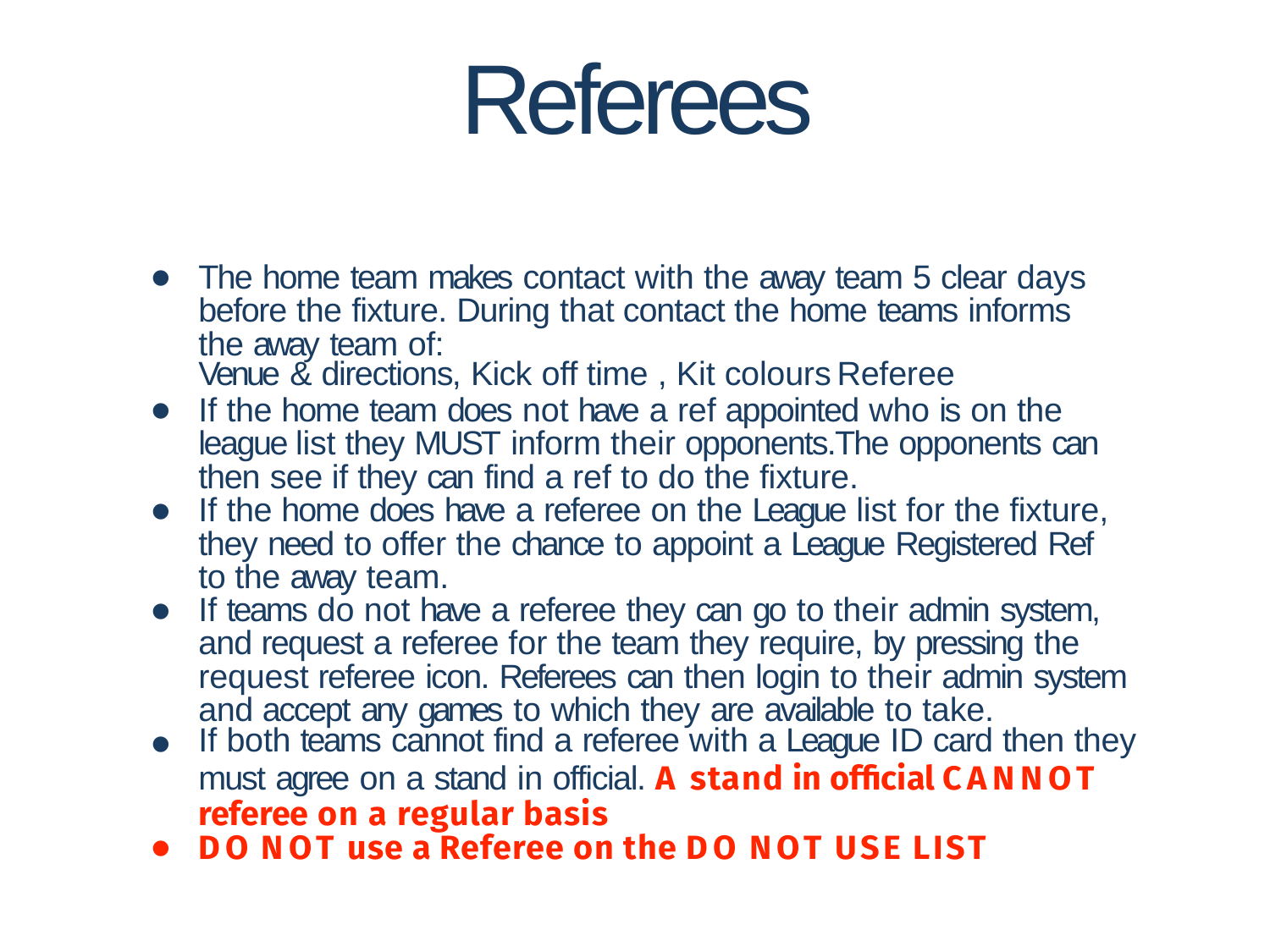

# Referees
•
The home team makes contact with the away team 5 clear days before the fixture. During that contact the home teams informs the away team of:
Venue & directions, Kick off time , Kit colours	Referee
If the home team does not have a ref appointed who is on the league list they MUST inform their opponents.The opponents can then see if they can find a ref to do the fixture.
If the home does have a referee on the League list for the fixture, they need to offer the chance to appoint a League Registered Ref to the away team.
If teams do not have a referee they can go to their admin system, and request a referee for the team they require, by pressing the request referee icon. Referees can then login to their admin system and accept any games to which they are available to take.
If both teams cannot find a referee with a League ID card then they
must agree on a stand in official. A stand in official CANNOT referee on a regular basis
DO NOT use a Referee on the DO NOT USE LIST
•
•
•
•
•